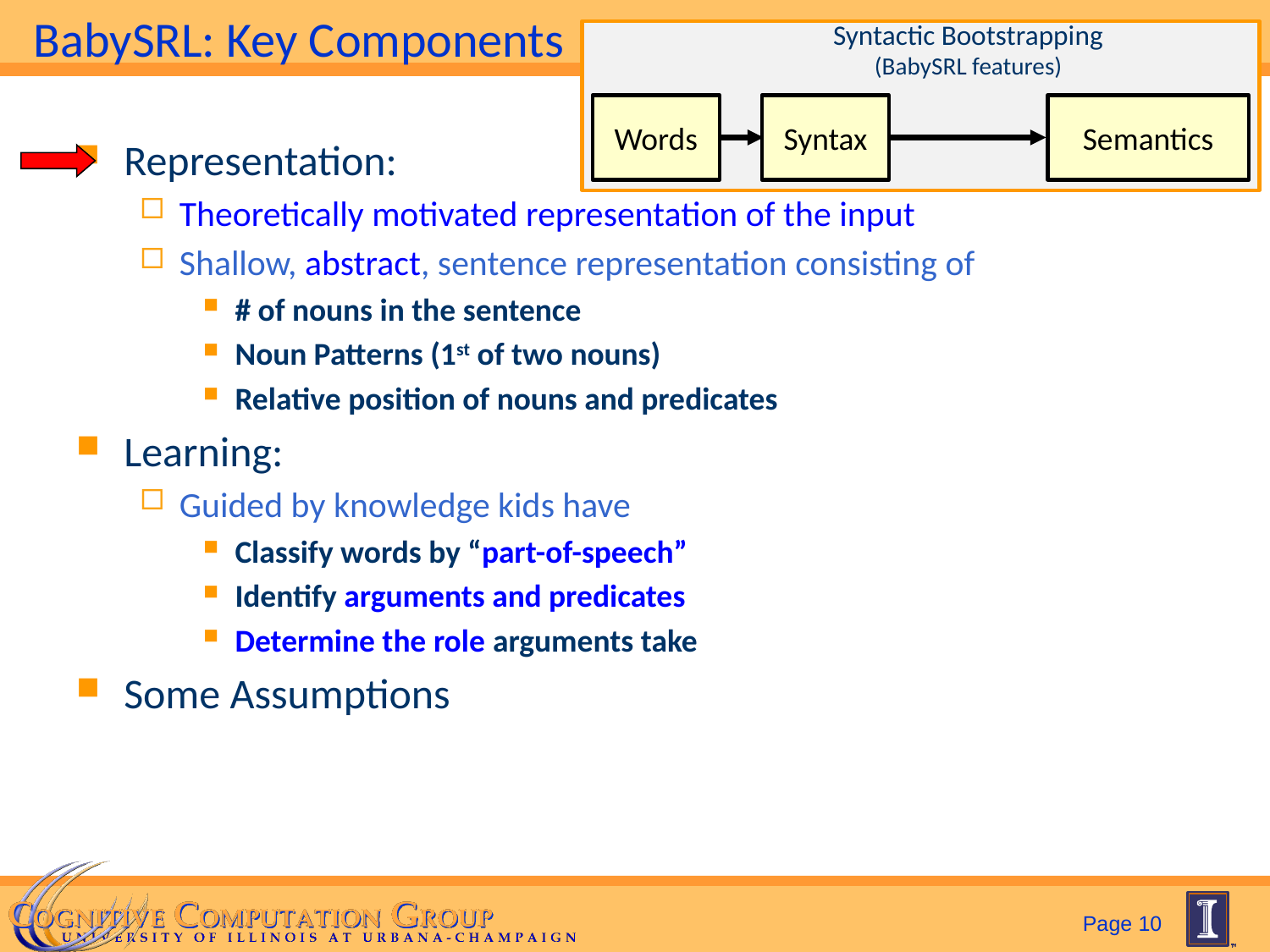

# BabySRL: Key Components
Syntactic Bootstrapping (BabySRL features)

Words
Syntax
Semantics
Representation:
Theoretically motivated representation of the input
Shallow, abstract, sentence representation consisting of
# of nouns in the sentence
Noun Patterns (1st of two nouns)
Relative position of nouns and predicates
Learning:
Guided by knowledge kids have
Classify words by “part-of-speech”
Identify arguments and predicates
Determine the role arguments take
Some Assumptions

Page 10